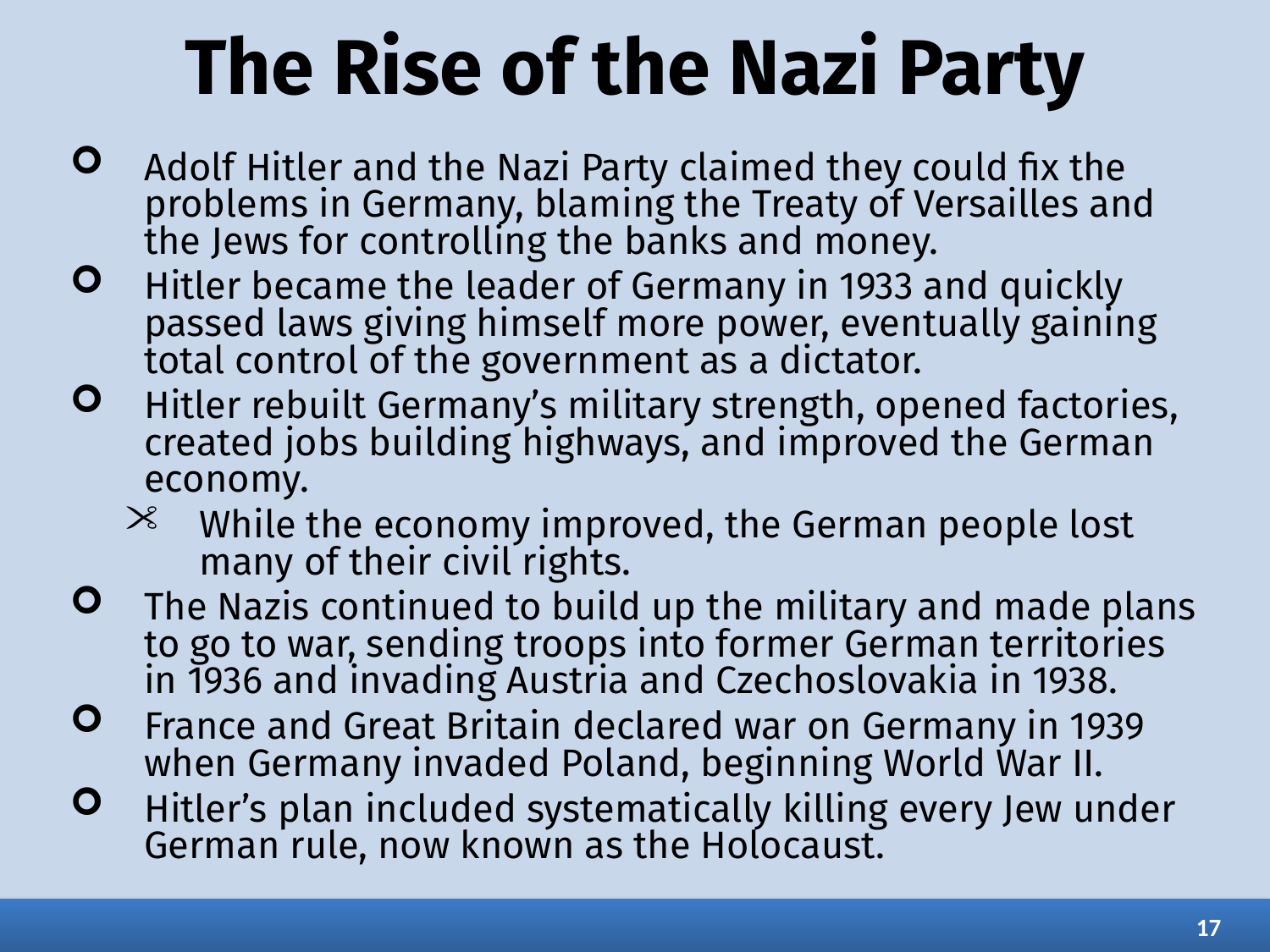

# The Rise of the Nazi Party
Adolf Hitler and the Nazi Party claimed they could fix the problems in Germany, blaming the Treaty of Versailles and the Jews for controlling the banks and money.
Hitler became the leader of Germany in 1933 and quickly passed laws giving himself more power, eventually gaining total control of the government as a dictator.
Hitler rebuilt Germany’s military strength, opened factories, created jobs building highways, and improved the German economy.
While the economy improved, the German people lost many of their civil rights.
The Nazis continued to build up the military and made plans to go to war, sending troops into former German territories in 1936 and invading Austria and Czechoslovakia in 1938.
France and Great Britain declared war on Germany in 1939 when Germany invaded Poland, beginning World War II.
Hitler’s plan included systematically killing every Jew under German rule, now known as the Holocaust.
17